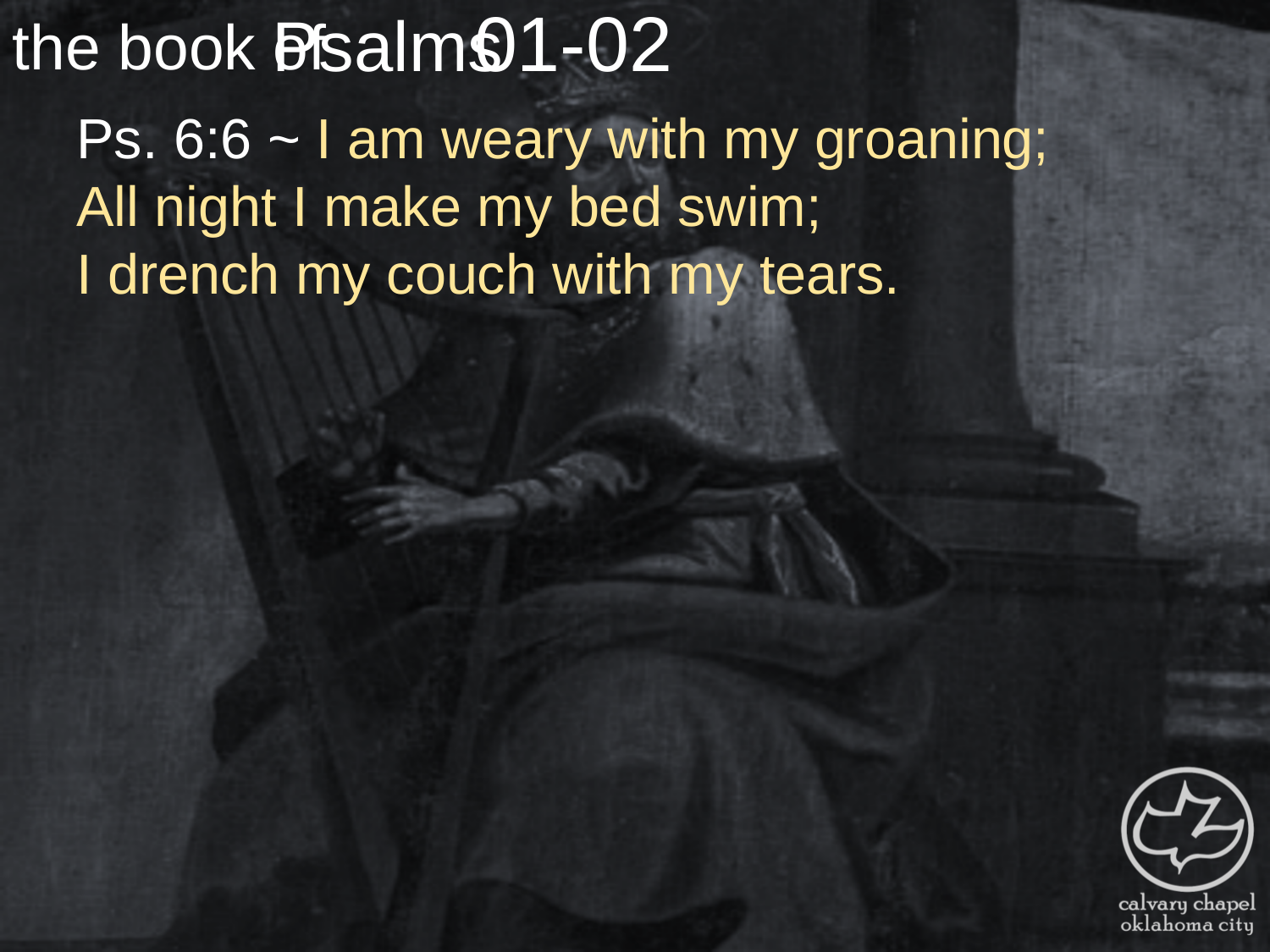

the book of
01-02
Psalms
Ps. 6:6 ~ I am weary with my groaning;
All night I make my bed swim;
I drench my couch with my tears.